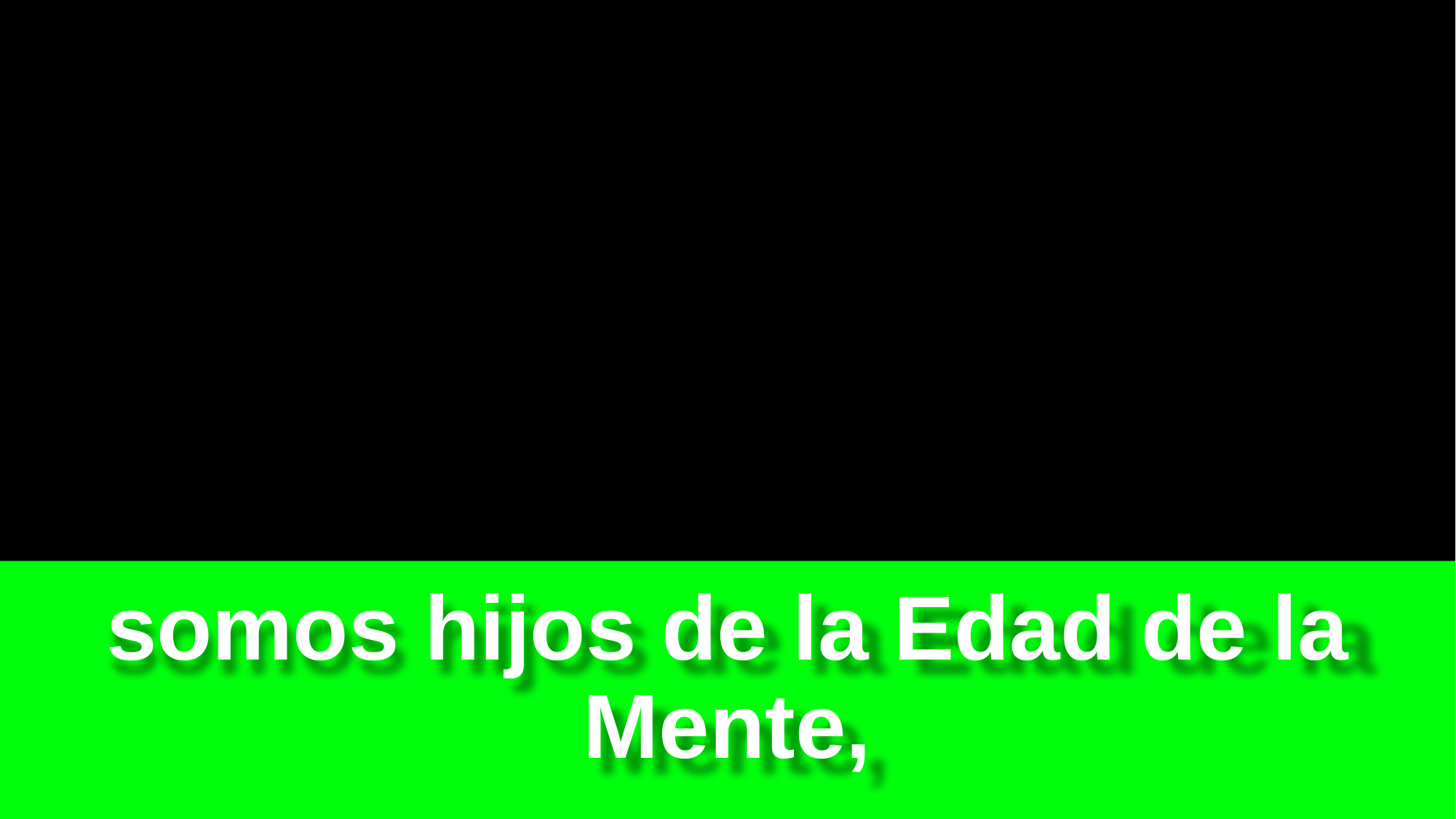

# somos hijos de la Edad de la Mente,